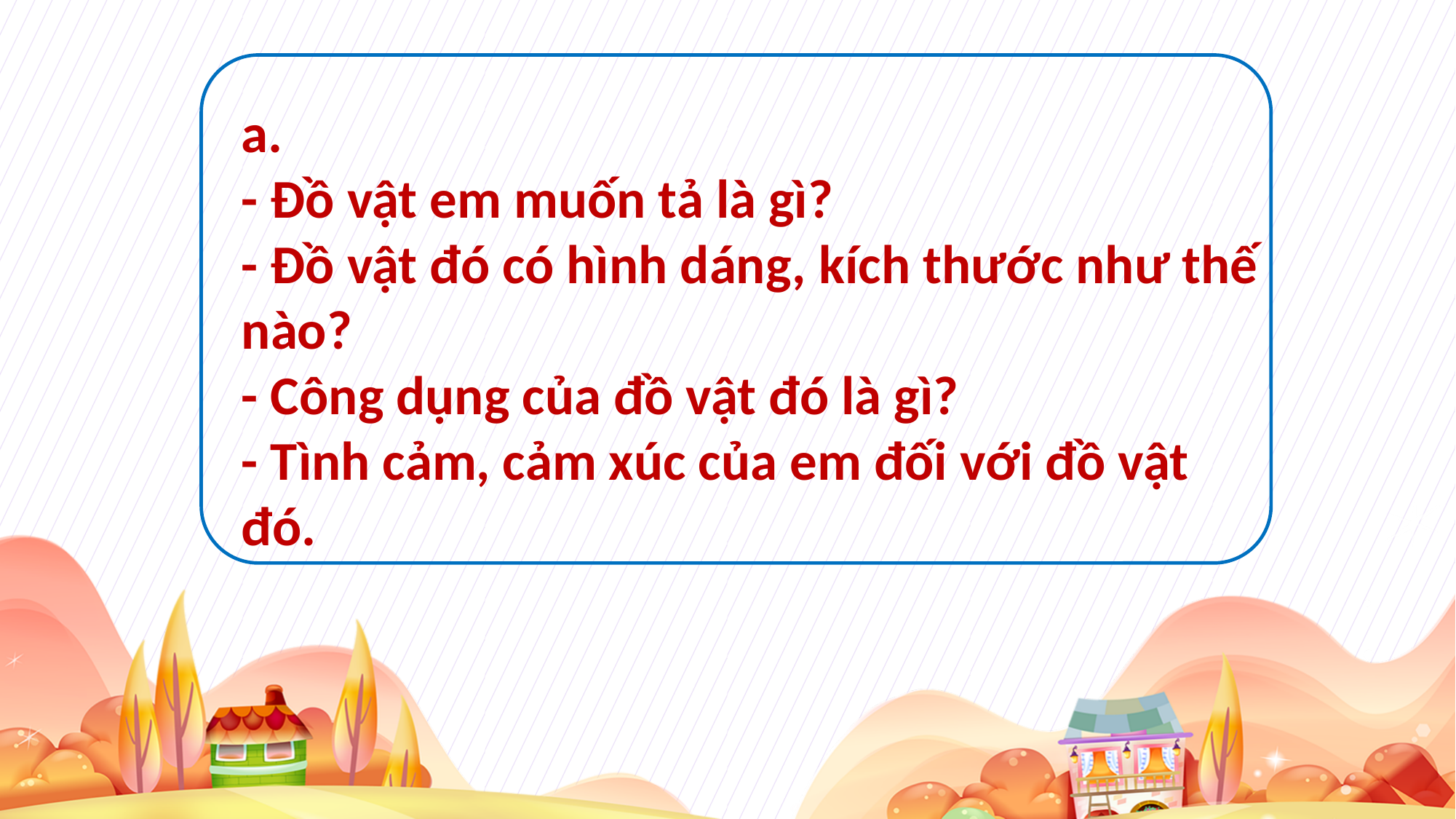

a.
- Đồ vật em muốn tả là gì?
- Đồ vật đó có hình dáng, kích thước như thế nào?
- Công dụng của đồ vật đó là gì?
- Tình cảm, cảm xúc của em đối với đồ vật đó.